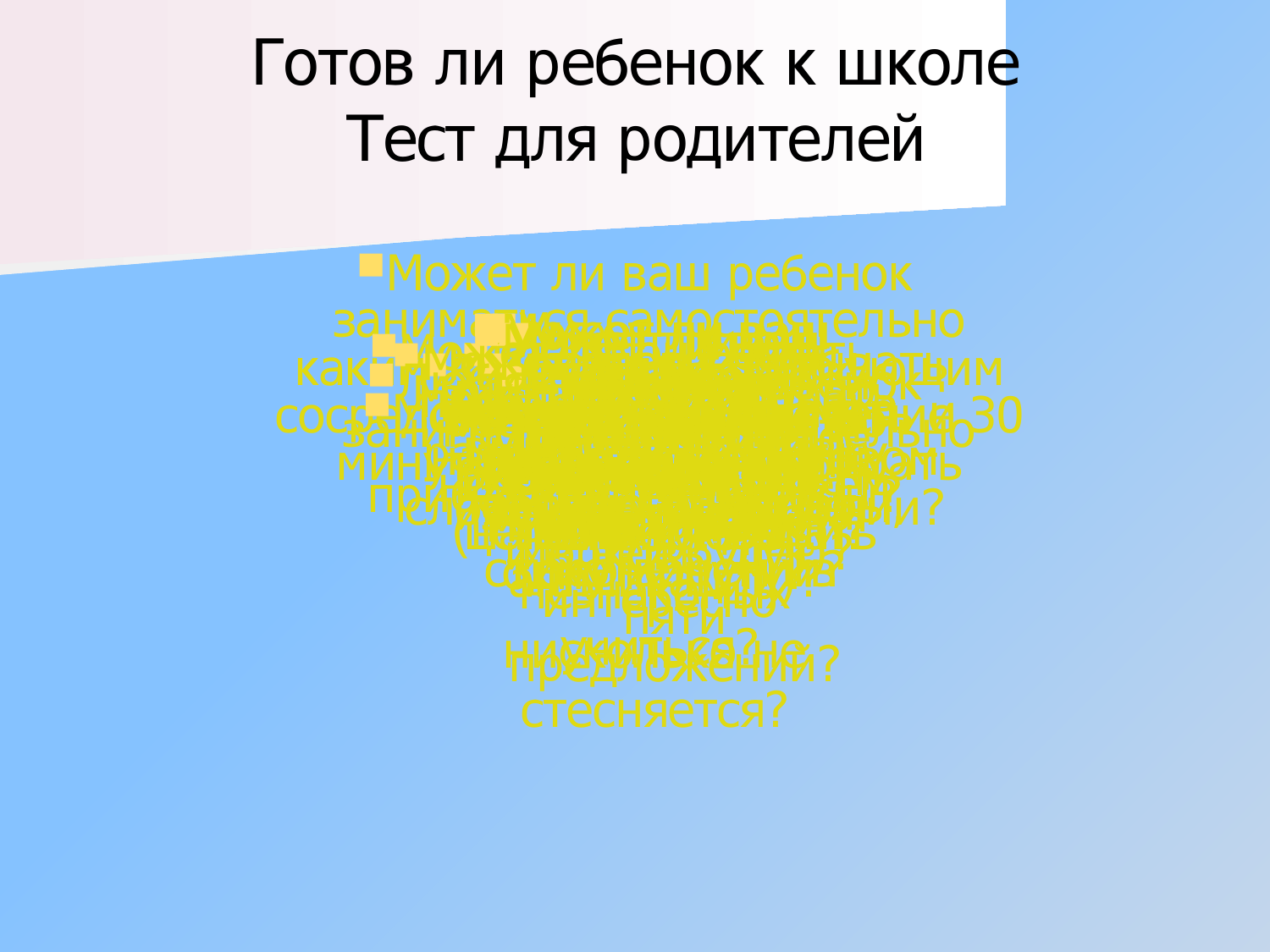

# Готов ли ребенок к школе Тест для родителей
Может ли ваш ребенок заниматься самостоятельно каким-либо делом, требующим сосредоточенности в течение 30 минут (например, собирать конструктор)?

Умеет ли ваш ребенок составлять рассказы по картинке не короче чем из пяти предложений?

Может ли ваш ребенок рассказать наизусть несколько стихотворений?

Может ли ваш ребенок пользоваться ножницами и клеем (например, делать аппликации)?

Умеет ли он изменять существительные по числам?

Умеет ли ваш ребенок читать по слогам или, что еще лучше, целыми словами?

Может ли он решать простые задачи на вычитание или прибавление единицы?

Может ли он обобщать понятия (например, назвать одним словом "овощи" помидоры, морковь, лук)?

Привлекает ли вашего ребенка в школе то, что он там много узнает и в ней будет интересно учиться?

Умеет ли ваш ребенок считать до 10 и обратно?

Знает ли ребенок названия диких и домашних животных?

Любит ли ваш ребенок заниматься самостоятельно - рисовать, собирать мозаику и т.д.?

Любит ли он рисовать и раскрашивать картинки?

Может ли он собрать разрезную картинку из пяти частей за одну минуту?
Верно ли, что ваш ребенок имеет твердую руку?
Хочет ли ваш ребенок идти в школу?
Верно ли, что ваш ребенок в присутствии незнакомых нисколько не стесняется?
Может ли он понимать и точно выполнять словесные инструкции?